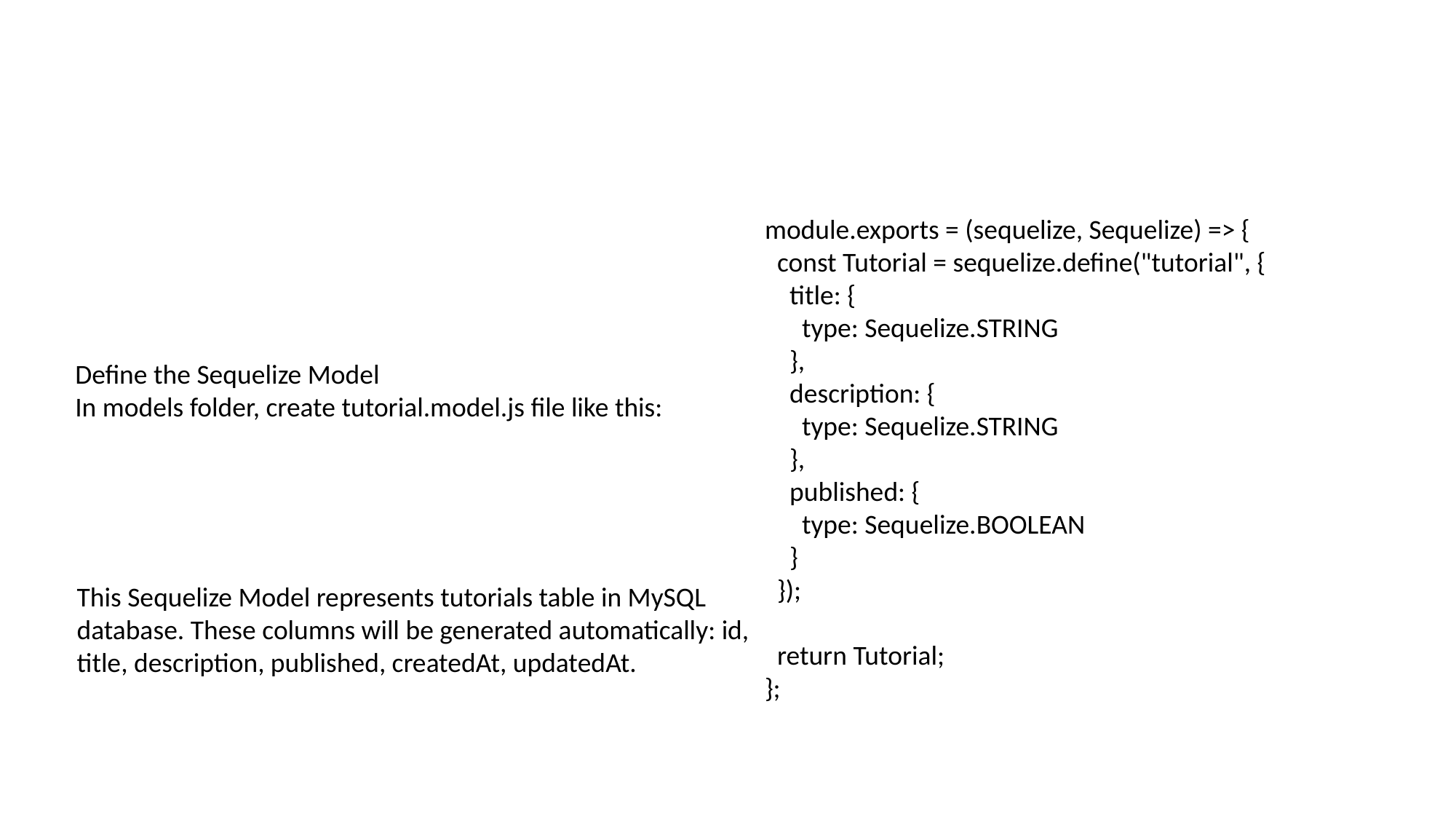

#

module.exports = (sequelize, Sequelize) => {
  const Tutorial = sequelize.define("tutorial", {
    title: {
      type: Sequelize.STRING
    },
    description: {
      type: Sequelize.STRING
    },
    published: {
      type: Sequelize.BOOLEAN
    }
  });

  return Tutorial;
};
Define the Sequelize Model
In models folder, create tutorial.model.js file like this:
This Sequelize Model represents tutorials table in MySQL database. These columns will be generated automatically: id, title, description, published, createdAt, updatedAt.